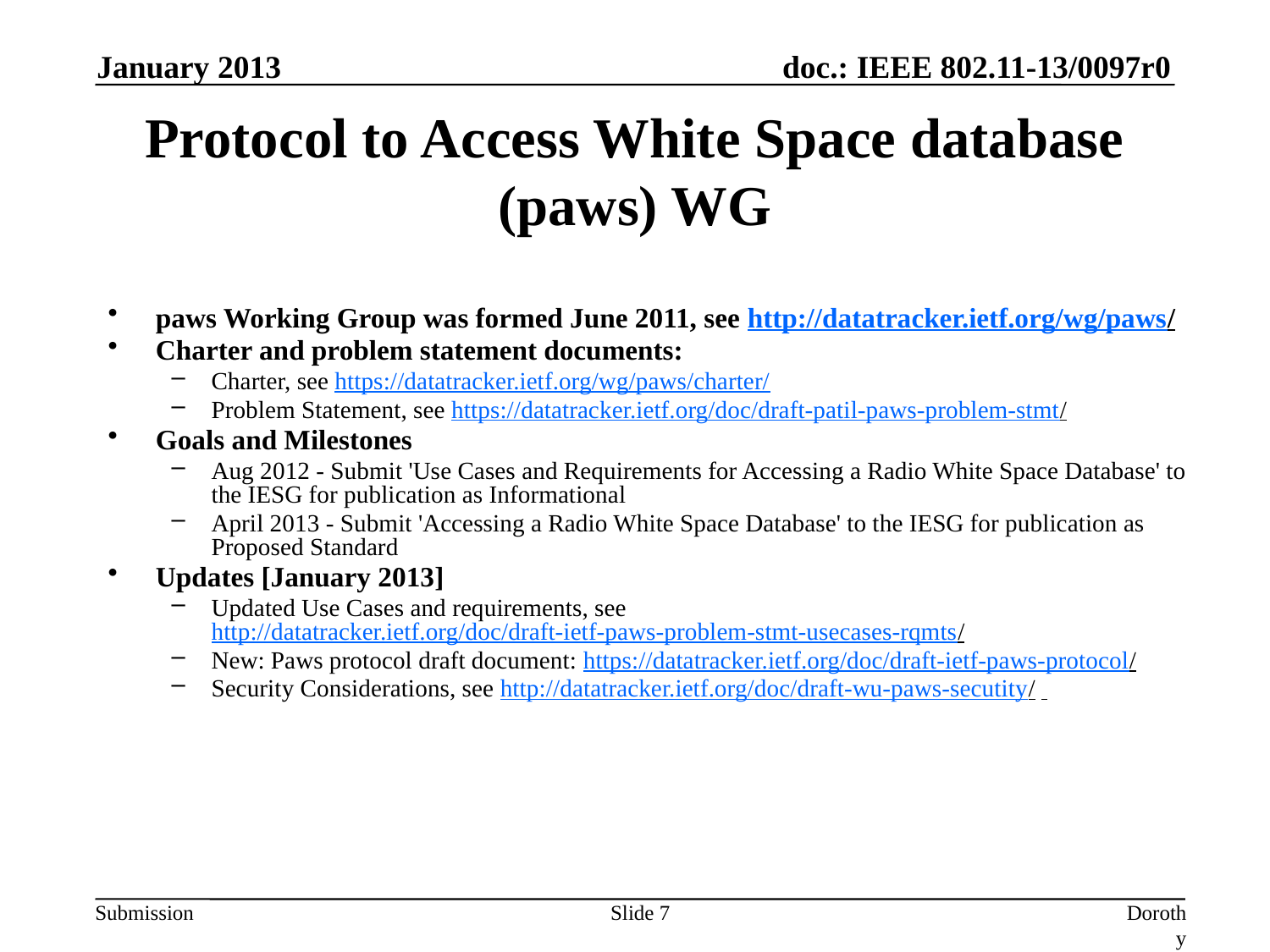

January 2013
# Protocol to Access White Space database (paws) WG

paws Working Group was formed June 2011, see http://datatracker.ietf.org/wg/paws/
Charter and problem statement documents:
Charter, see https://datatracker.ietf.org/wg/paws/charter/
Problem Statement, see https://datatracker.ietf.org/doc/draft-patil-paws-problem-stmt/
Goals and Milestones
Aug 2012 - Submit 'Use Cases and Requirements for Accessing a Radio White Space Database' to the IESG for publication as Informational
April 2013 - Submit 'Accessing a Radio White Space Database' to the IESG for publication as Proposed Standard
Updates [January 2013]
Updated Use Cases and requirements, see http://datatracker.ietf.org/doc/draft-ietf-paws-problem-stmt-usecases-rqmts/
New: Paws protocol draft document: https://datatracker.ietf.org/doc/draft-ietf-paws-protocol/
Security Considerations, see http://datatracker.ietf.org/doc/draft-wu-paws-secutity/

Slide 7
Dorothy Stanley, Aruba Networks